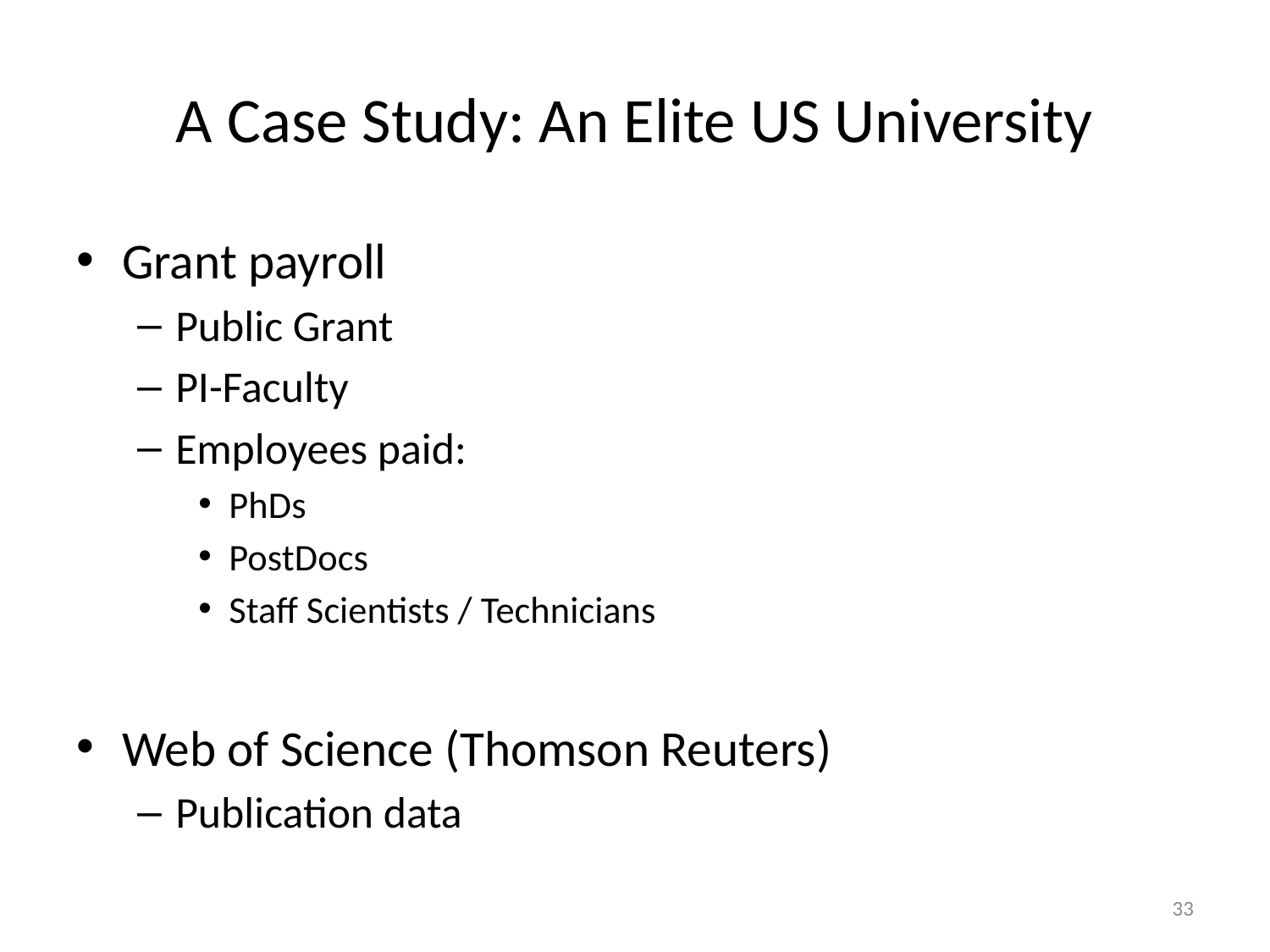

# A Case Study: An Elite US University
Grant payroll
Public Grant
PI-Faculty
Employees paid:
PhDs
PostDocs
Staff Scientists / Technicians

Web of Science (Thomson Reuters)
Publication data
33